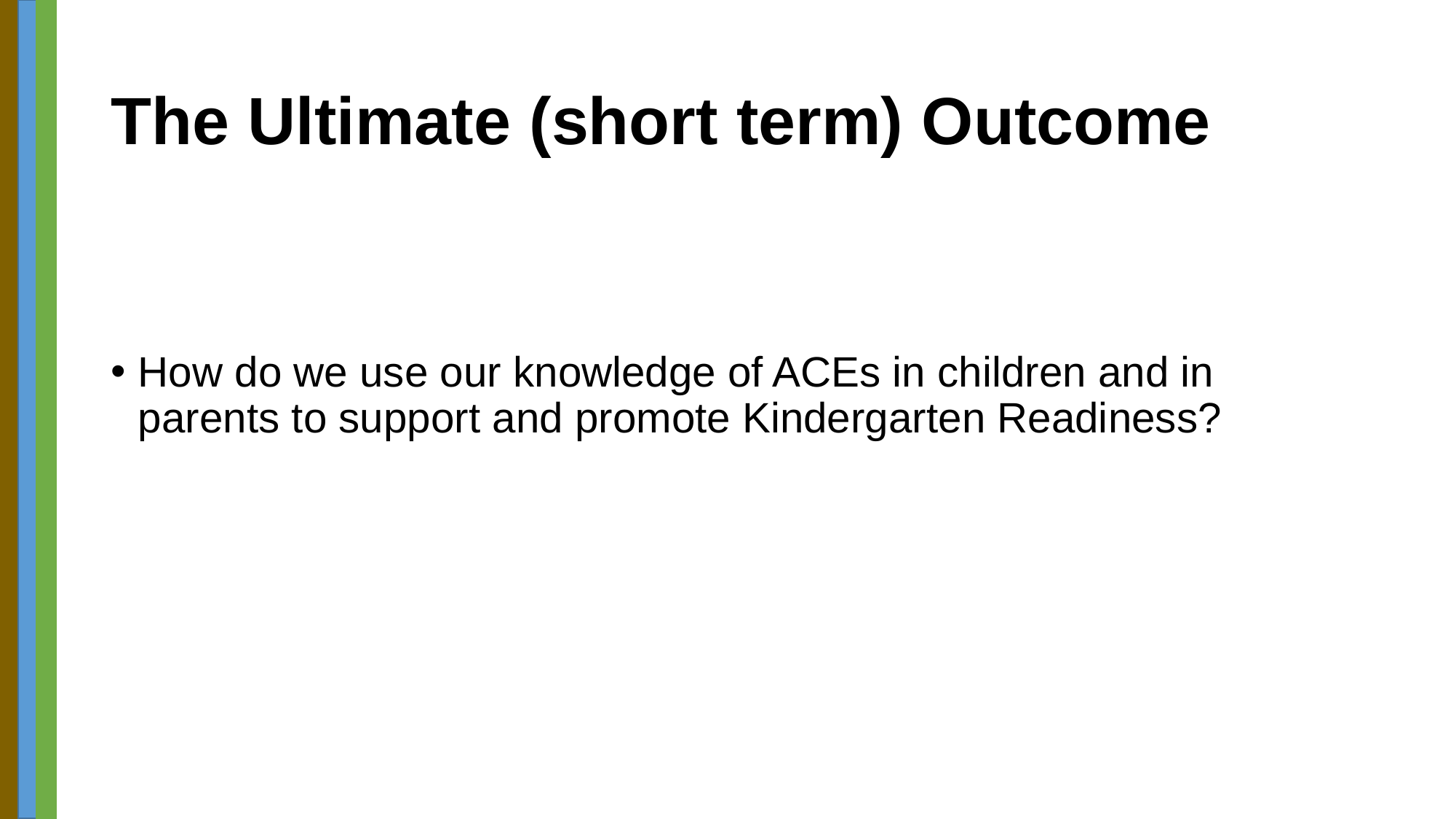

# The Ultimate (short term) Outcome

How do we use our knowledge of ACEs in children and in parents to support and promote Kindergarten Readiness?